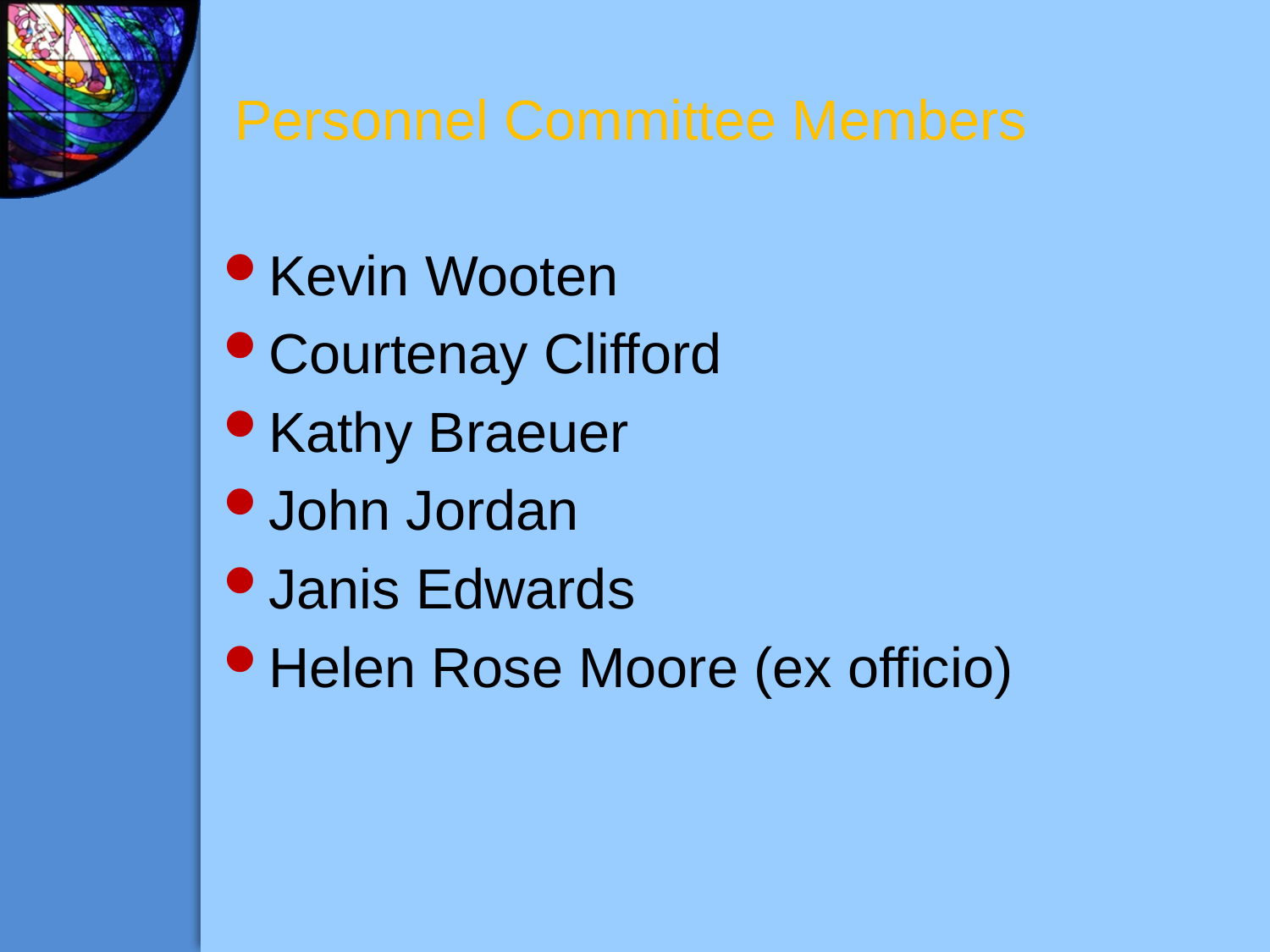

# Personnel Committee Members
Kevin Wooten
Courtenay Clifford
Kathy Braeuer
John Jordan
Janis Edwards
Helen Rose Moore (ex officio)